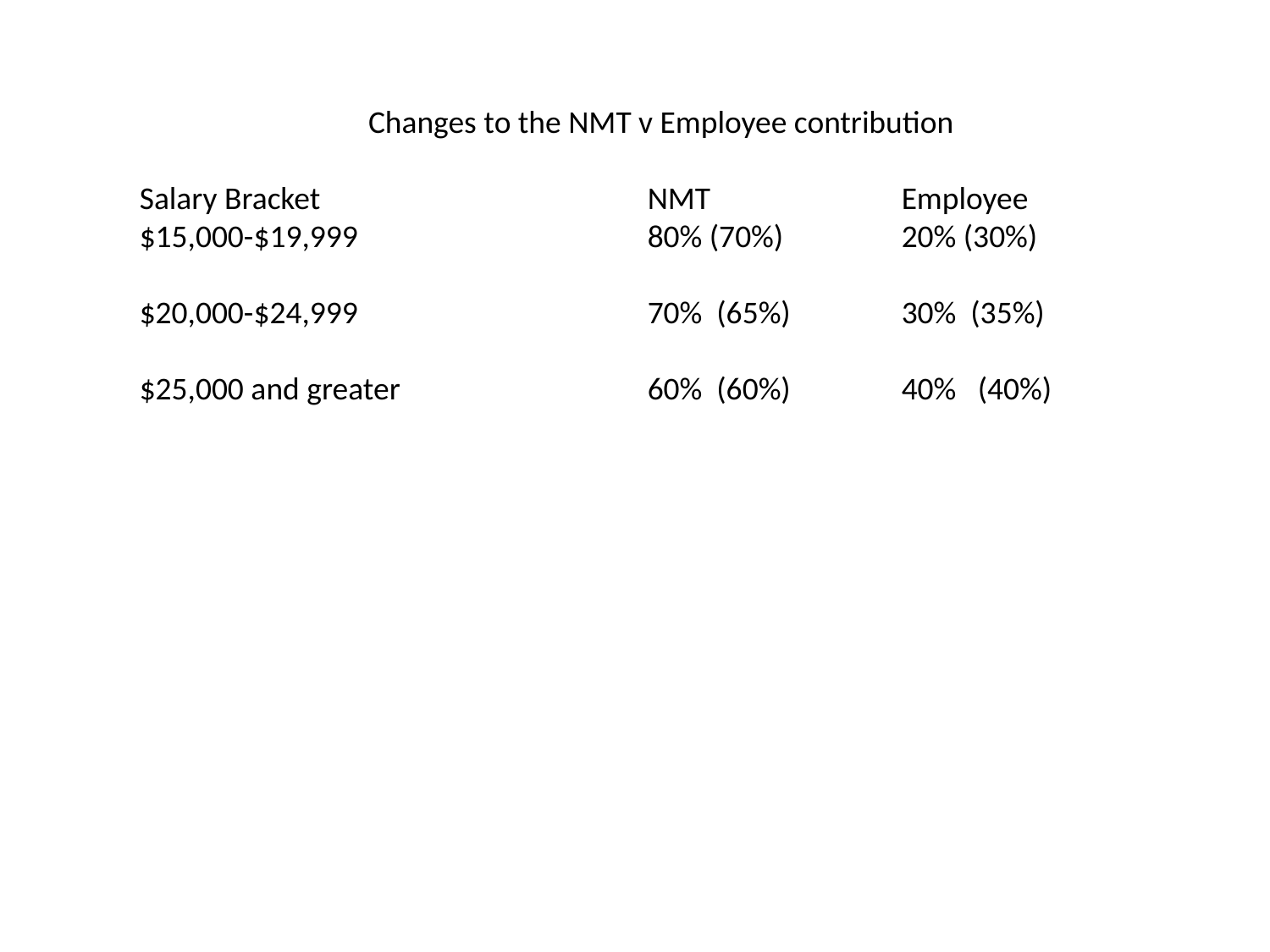

Changes to the NMT v Employee contribution

Salary Bracket			NMT		Employee
$15,000-$19,999			80% (70%)	20% (30%)

$20,000-$24,999			70%  (65%)	30%  (35%)

$25,000 and greater		60%  (60%)	40%   (40%)